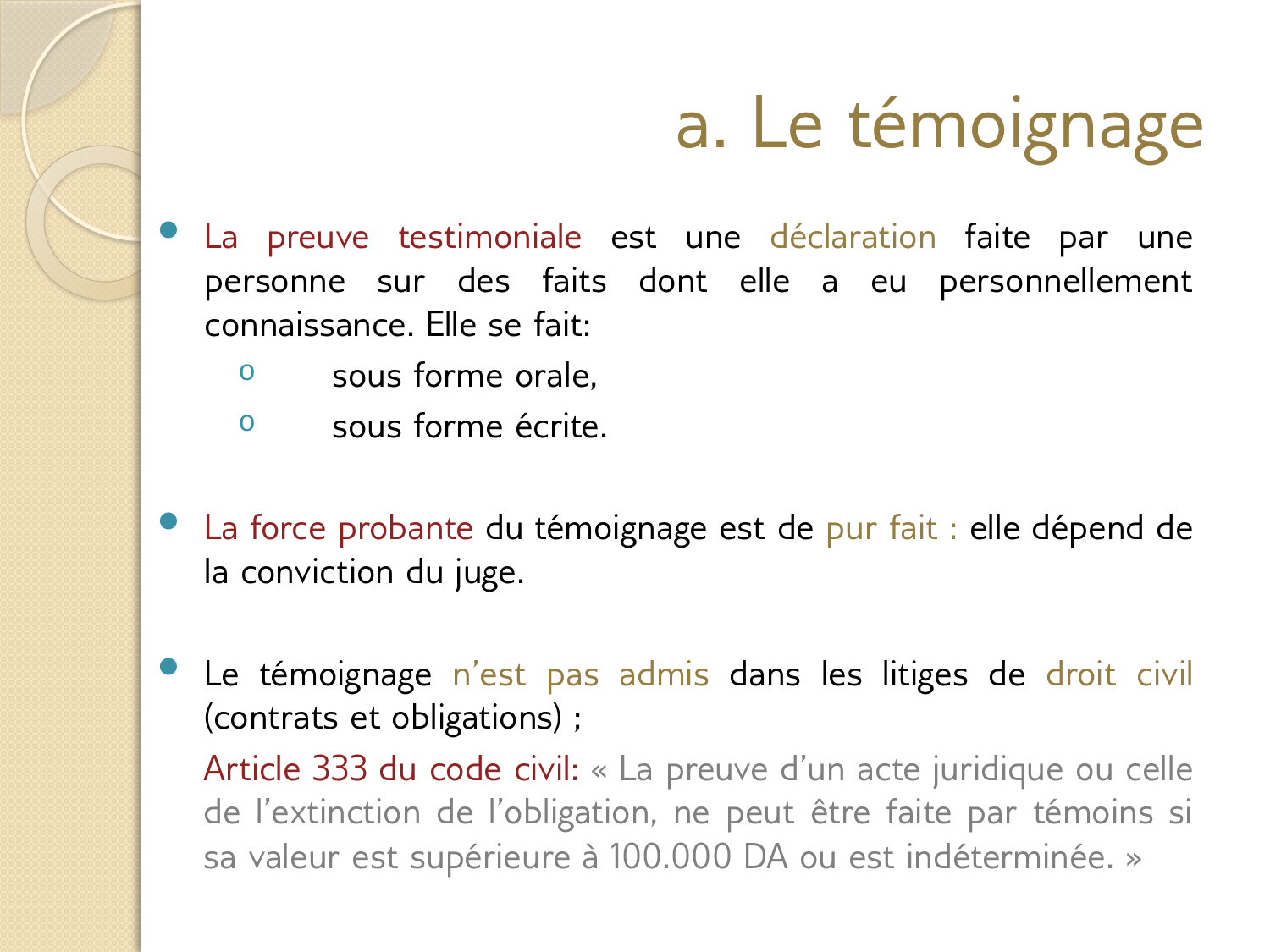

# a. Le témoignage
La preuve testimoniale est une déclaration faite par une personne sur des faits dont elle a eu personnellement connaissance. Elle se fait:
sous forme orale,
sous forme écrite.

La force probante du témoignage est de pur fait : elle dépend de la conviction du juge.

Le témoignage n’est pas admis dans les litiges de droit civil (contrats et obligations) ;
Article 333 du code civil: « La preuve d’un acte juridique ou celle de l’extinction de l’obligation, ne peut être faite par témoins si sa valeur est supérieure à 100.000 DA ou est indéterminée. »